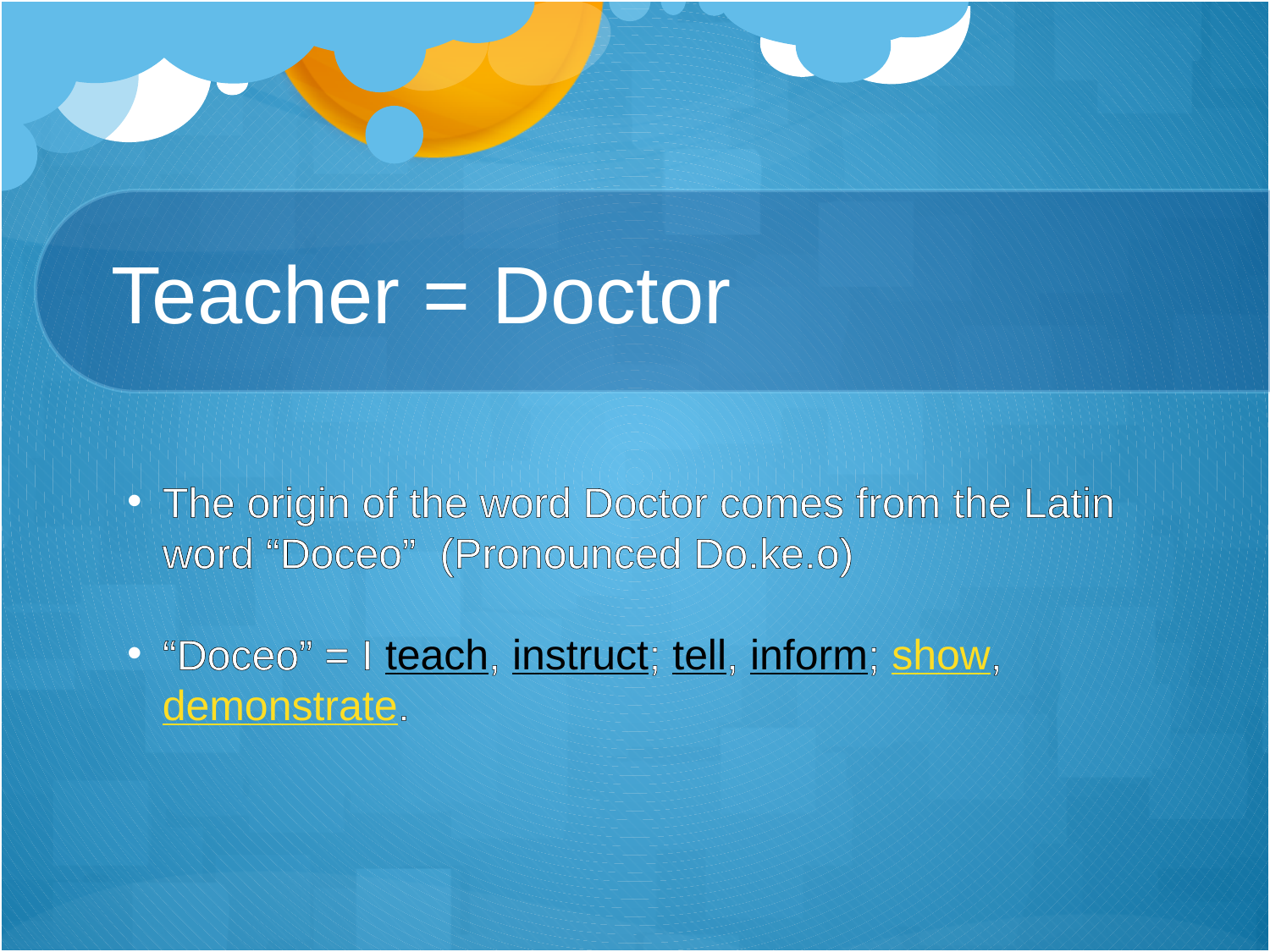

# Teacher = Doctor

The origin of the word Doctor comes from the Latin word “Doceo”  (Pronounced Do.ke.o)
“Doceo” = I teach, instruct; tell, inform; show, demonstrate.